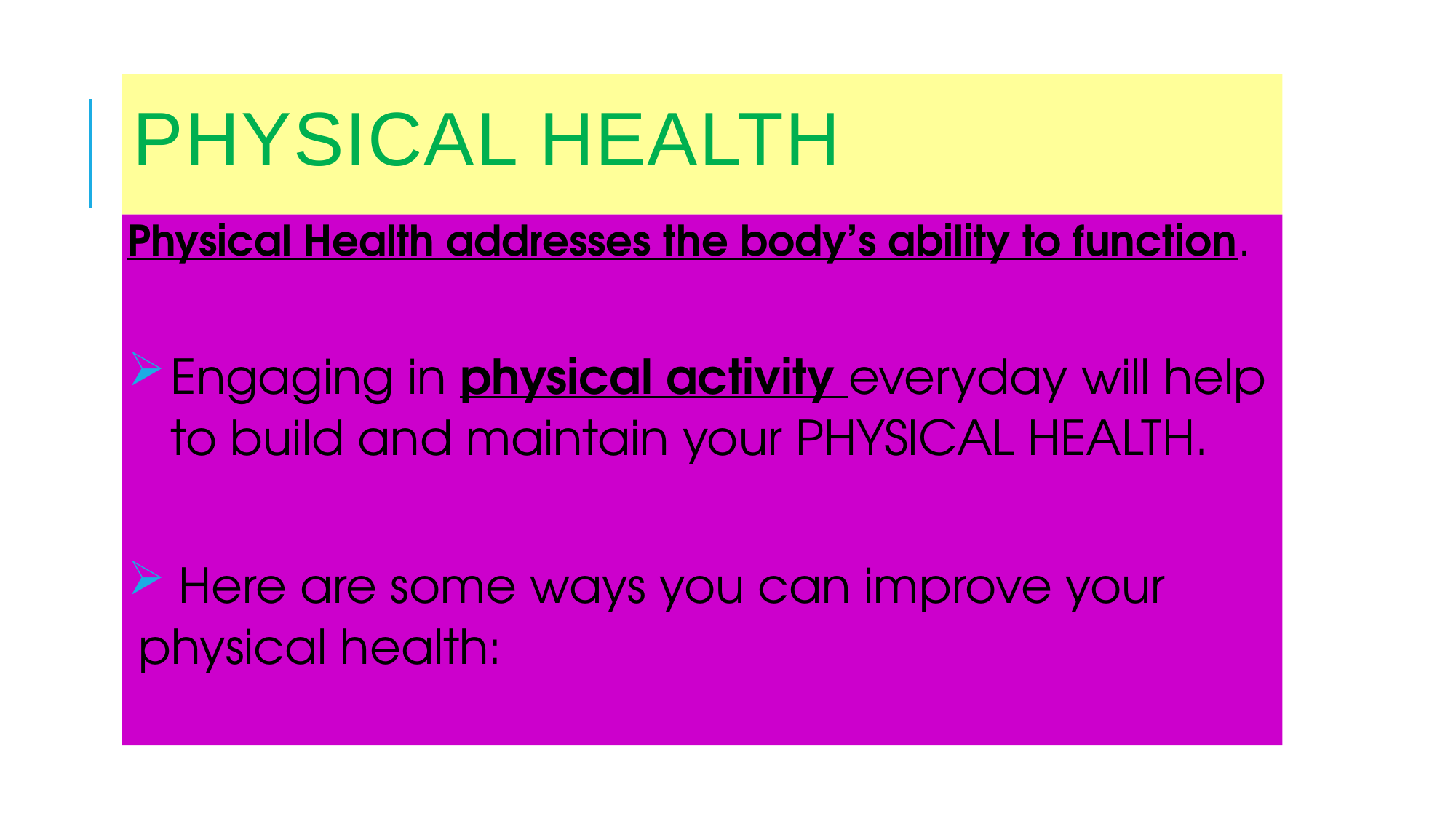

# Physical Health
Physical Health addresses the body’s ability to function.

Engaging in physical activity everyday will help to build and maintain your PHYSICAL HEALTH.

 Here are some ways you can improve your physical health: